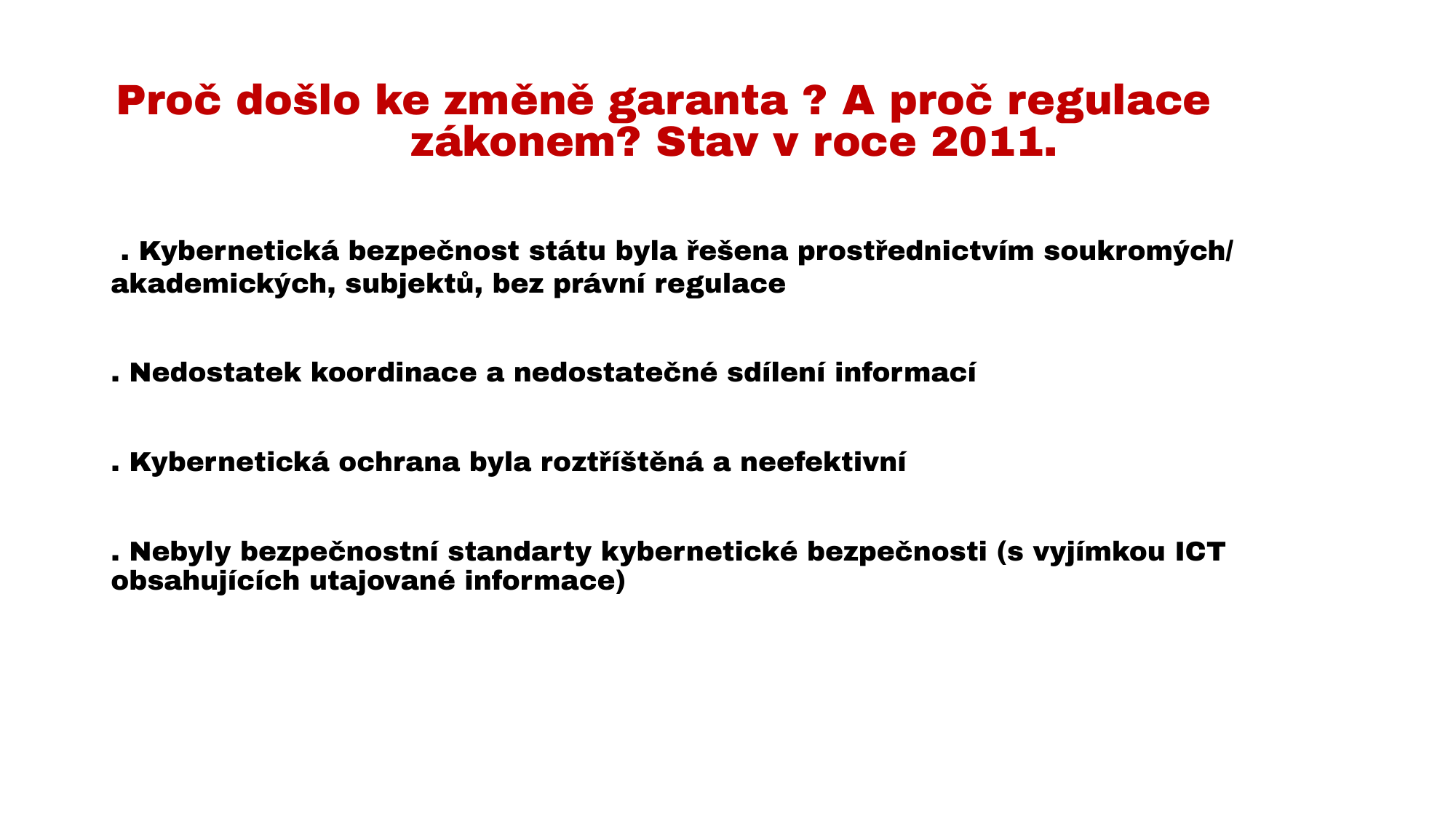

# Proč došlo ke změně garanta ? A proč regulace           zákonem? Stav v roce 2011.
 . Kybernetická bezpečnost státu byla řešena prostřednictvím soukromých/        akademických, subjektů, bez právní regulace

. Nedostatek koordinace a nedostatečné sdílení informací

. Kybernetická ochrana byla roztříštěná a neefektivní

. Nebyly bezpečnostní standarty kybernetické bezpečnosti (s vyjímkou ICT  obsahujících utajované informace)